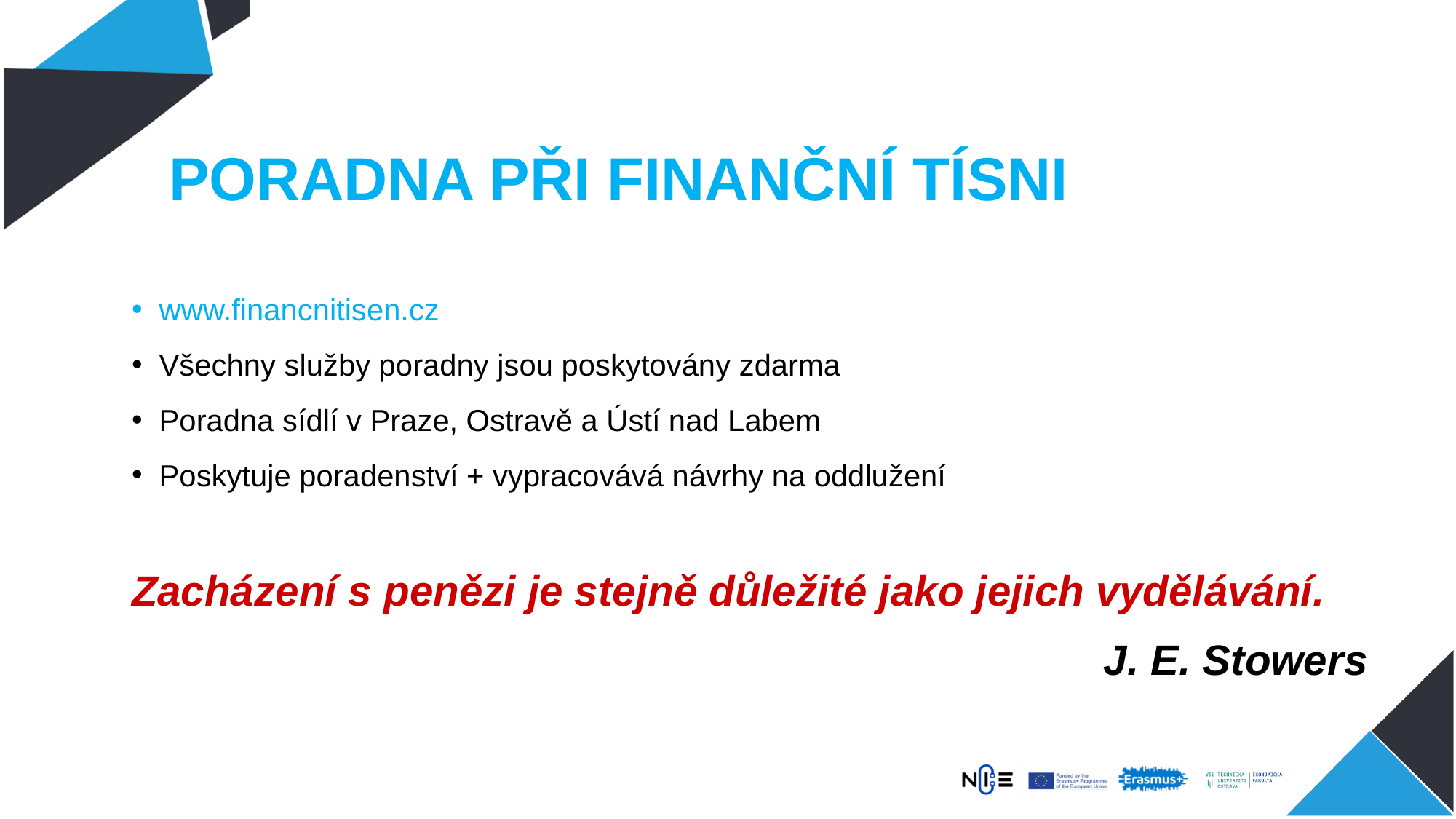

PORADNA PŘI FINANČNÍ TÍSNI
www.financnitisen.cz
Všechny služby poradny jsou poskytovány zdarma
Poradna sídlí v Praze, Ostravě a Ústí nad Labem
Poskytuje poradenství + vypracovává návrhy na oddlužení
Zacházení s penězi je stejně důležité jako jejich vydělávání.
                                            J. E. Stowers